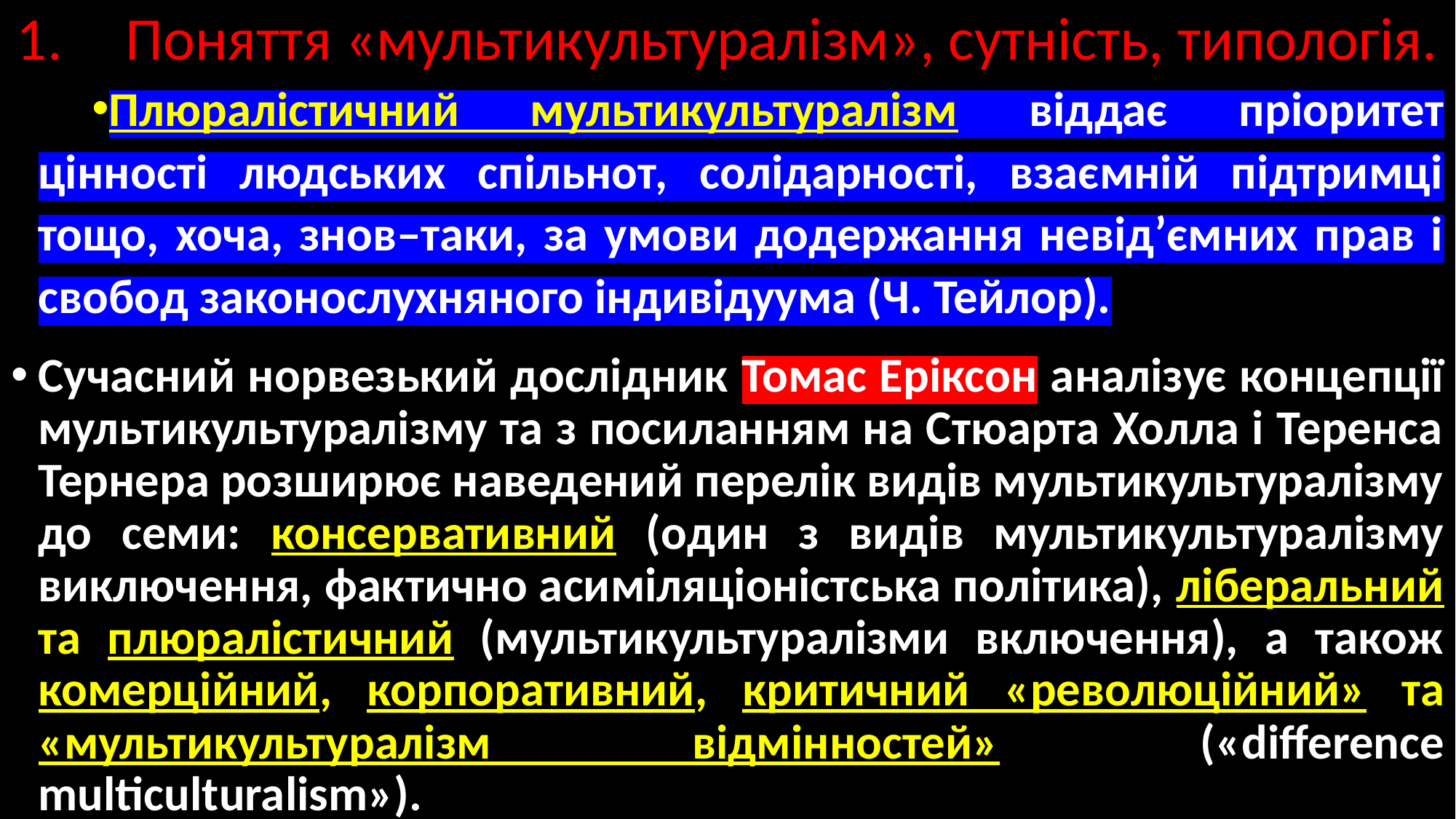

# 1.	Поняття «мультикультуралізм», сутність, типологія.
Плюралістичний мультикультуралізм віддає пріоритет цінності людських спільнот, солідарності, взаємній підтримці тощо, хоча, знов‒таки, за умови додержання невід’ємних прав і свобод законослухняного індивідуума (Ч. Тейлор).
Сучасний норвезький дослідник Томас Еріксон аналізує концепції мультикультуралізму та з посиланням на Стюарта Холла і Теренса Тернера розширює наведений перелік видів мультикультуралізму до семи: консервативний (один з видів мультикультуралізму виключення, фактично асиміляціоністська політика), ліберальний та плюралістичний (мультикультуралізми включення), а також комерційний, корпоративний, критичний «революційний» та «мультикультуралізм відмінностей» («difference multiculturalism»).